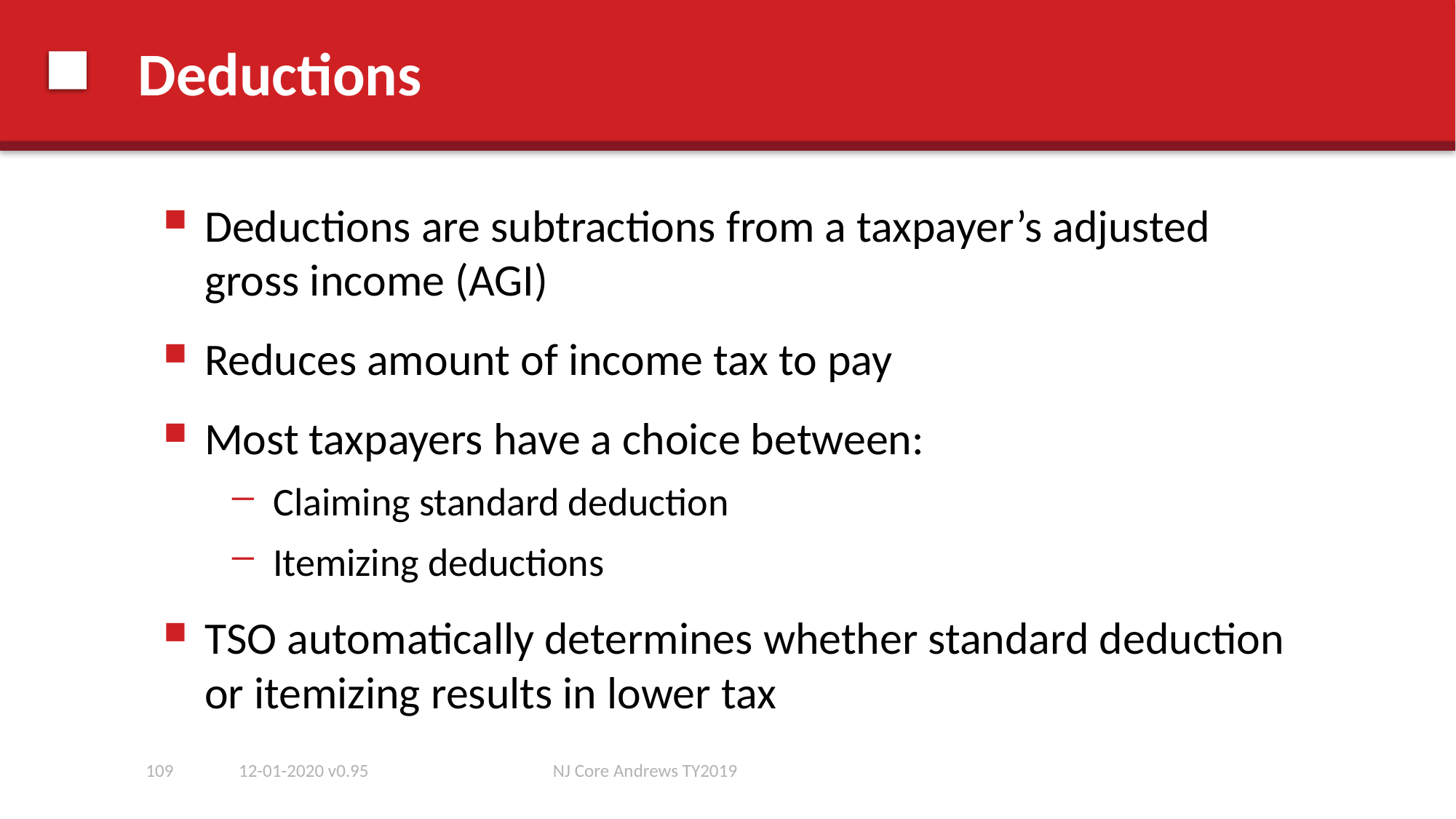

# Deductions
Deductions are subtractions from a taxpayer’s adjusted gross income (AGI)
Reduces amount of income tax to pay
Most taxpayers have a choice between:
Claiming standard deduction
Itemizing deductions
TSO automatically determines whether standard deduction or itemizing results in lower tax
109
12-01-2020 v0.95
NJ Core Andrews TY2019